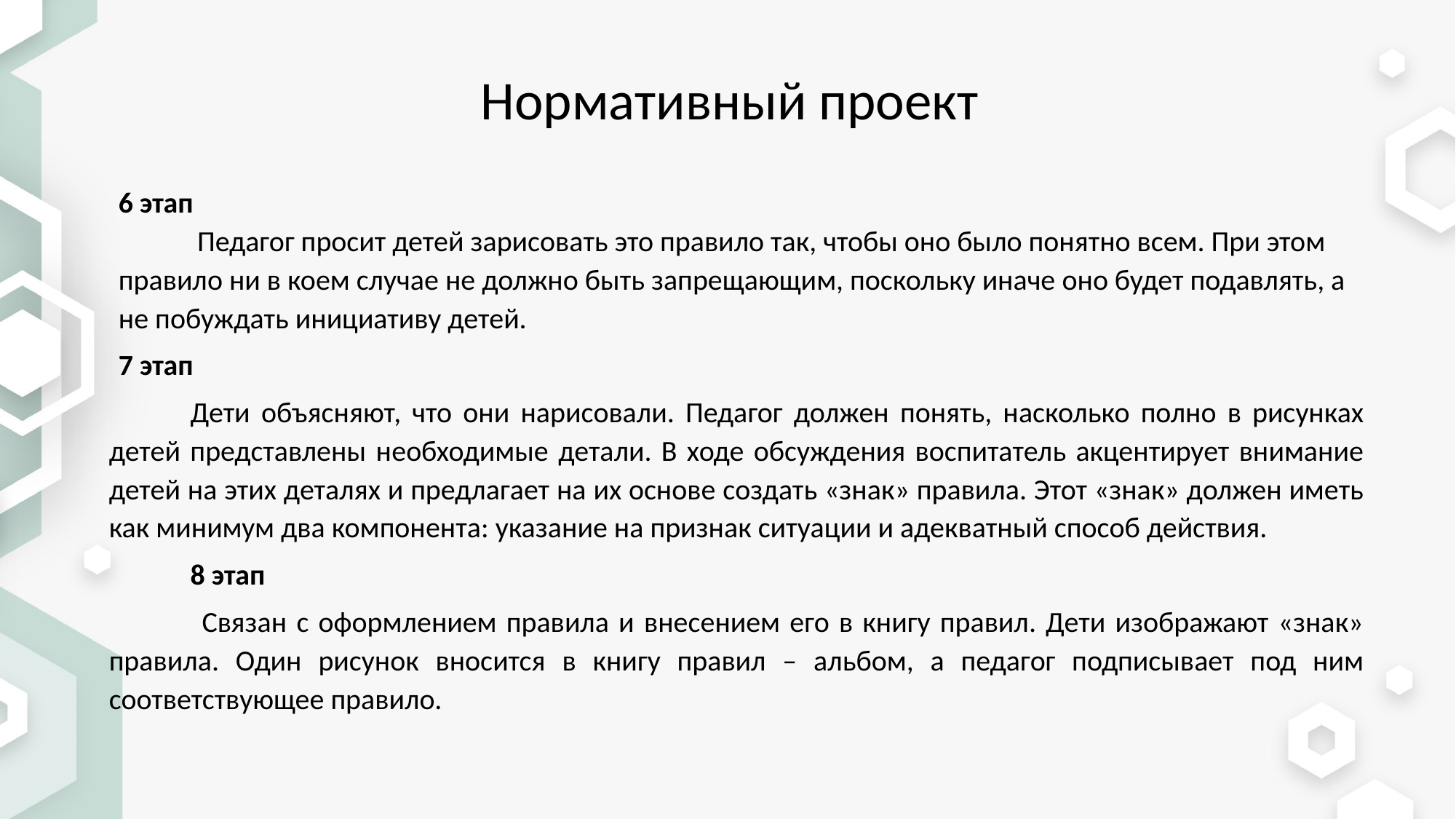

# Нормативный проект
6 этап
            Педагог просит детей зарисовать это правило так, чтобы оно было понятно всем. При этом правило ни в коем случае не должно быть запрещающим, поскольку иначе оно будет подавлять, а не побуждать инициативу детей.
7 этап
Дети объясняют, что они нарисовали. Педагог должен понять, насколько полно в рисунках детей представлены необходимые детали. В ходе обсуждения воспитатель акцентирует внимание детей на этих деталях и предлагает на их основе создать «знак» правила. Этот «знак» должен иметь как минимум два компонента: указание на признак ситуации и адекватный способ действия.
8 этап
Связан с оформлением правила и внесением его в книгу правил. Дети изображают «знак» правила. Один рисунок вносится в книгу правил – альбом, а педагог подписывает под ним соответствующее правило.